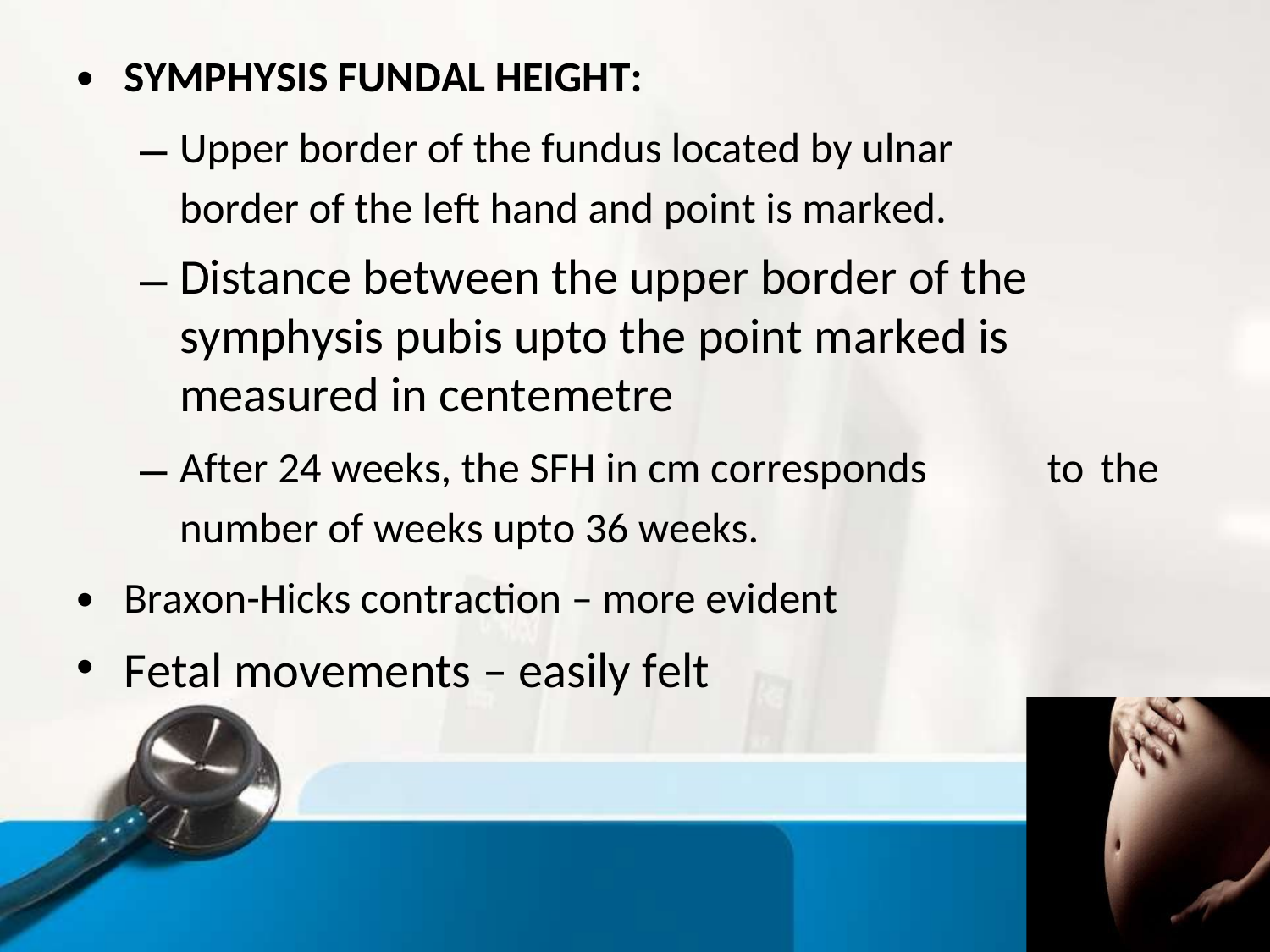

•
SYMPHYSIS FUNDAL HEIGHT:
–
Upper border of the fundus located by ulnar
border of the left hand and point is marked.
Distance between the upper border of the symphysis pubis upto the point marked is measured in centemetre
–
–
After 24 weeks, the SFH in cm corresponds
number of weeks upto 36 weeks.
to
the
•
•
Braxon-Hicks contraction – more evident
Fetal movements – easily felt